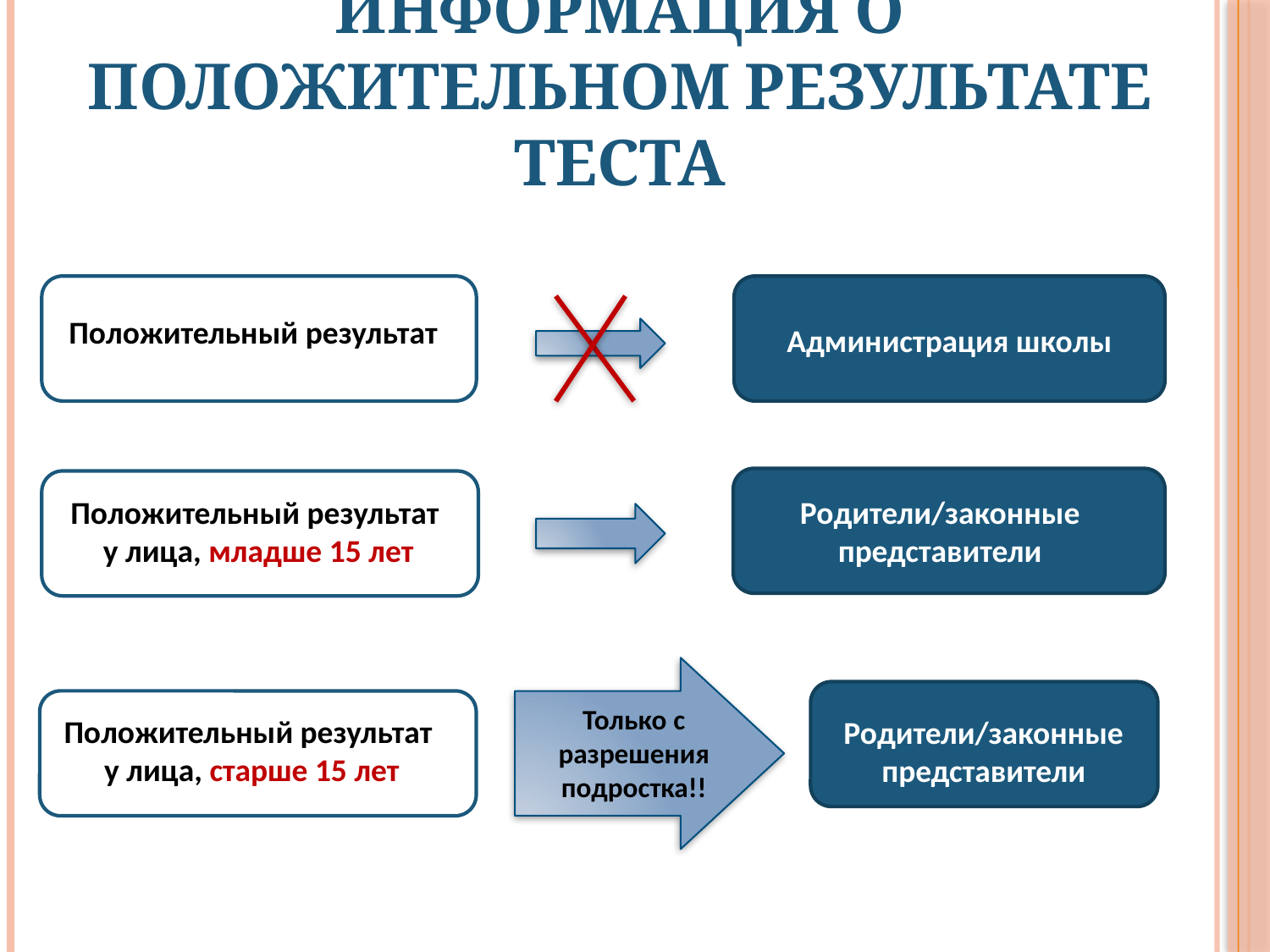

# Информация о положительном результате теста

Положительный результат
Администрация школы

Положительный результат
у лица, младше 15 лет
Родители/законные представители

Только с разрешения подростка!!
Положительный результат
у лица, старше 15 лет
Родители/законные представители